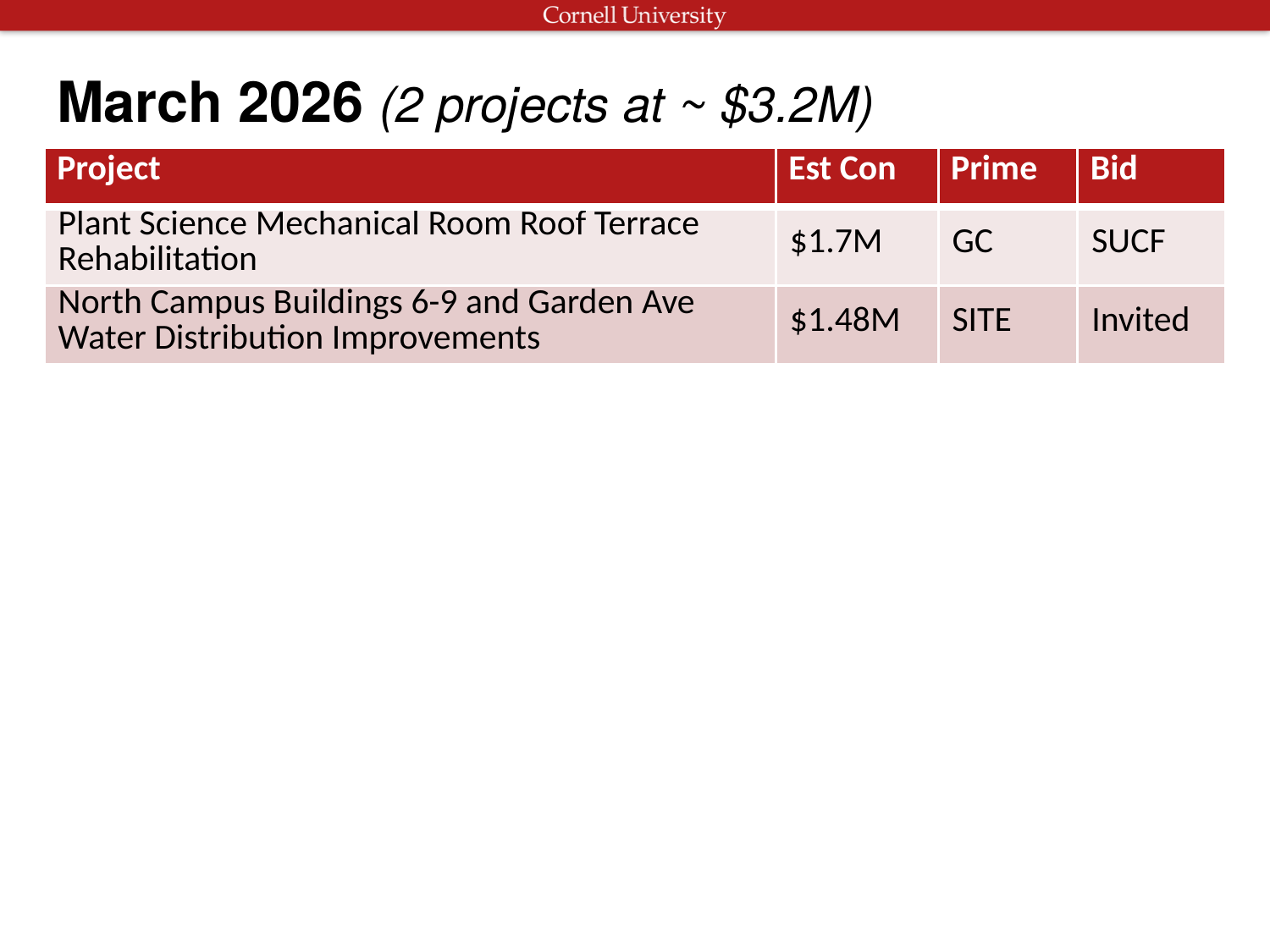

March 2026 (2 projects at ~ $3.2M)
| Project | Est Con | Prime | Bid |
| --- | --- | --- | --- |
| Plant Science Mechanical Room Roof Terrace Rehabilitation | $1.7M | GC | SUCF |
| North Campus Buildings 6-9 and Garden Ave Water Distribution Improvements | $1.48M | SITE | Invited |